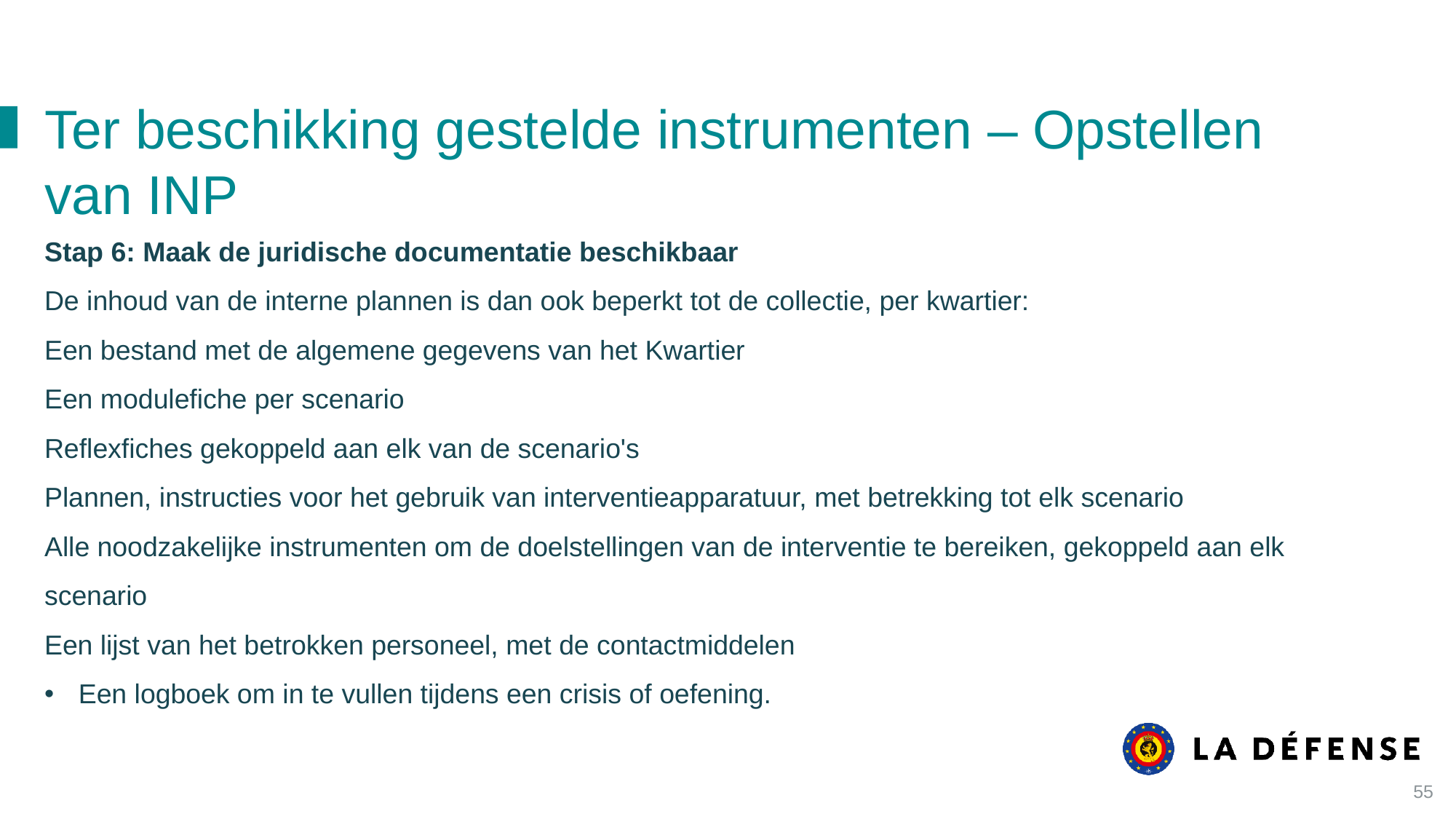

Ter beschikking gestelde instrumenten – Opstellen van INP
Stap 6: Maak de juridische documentatie beschikbaar
De inhoud van de interne plannen is dan ook beperkt tot de collectie, per kwartier:
Een bestand met de algemene gegevens van het Kwartier
Een modulefiche per scenario
Reflexfiches gekoppeld aan elk van de scenario's
Plannen, instructies voor het gebruik van interventieapparatuur, met betrekking tot elk scenario
Alle noodzakelijke instrumenten om de doelstellingen van de interventie te bereiken, gekoppeld aan elk scenario
Een lijst van het betrokken personeel, met de contactmiddelen
Een logboek om in te vullen tijdens een crisis of oefening.